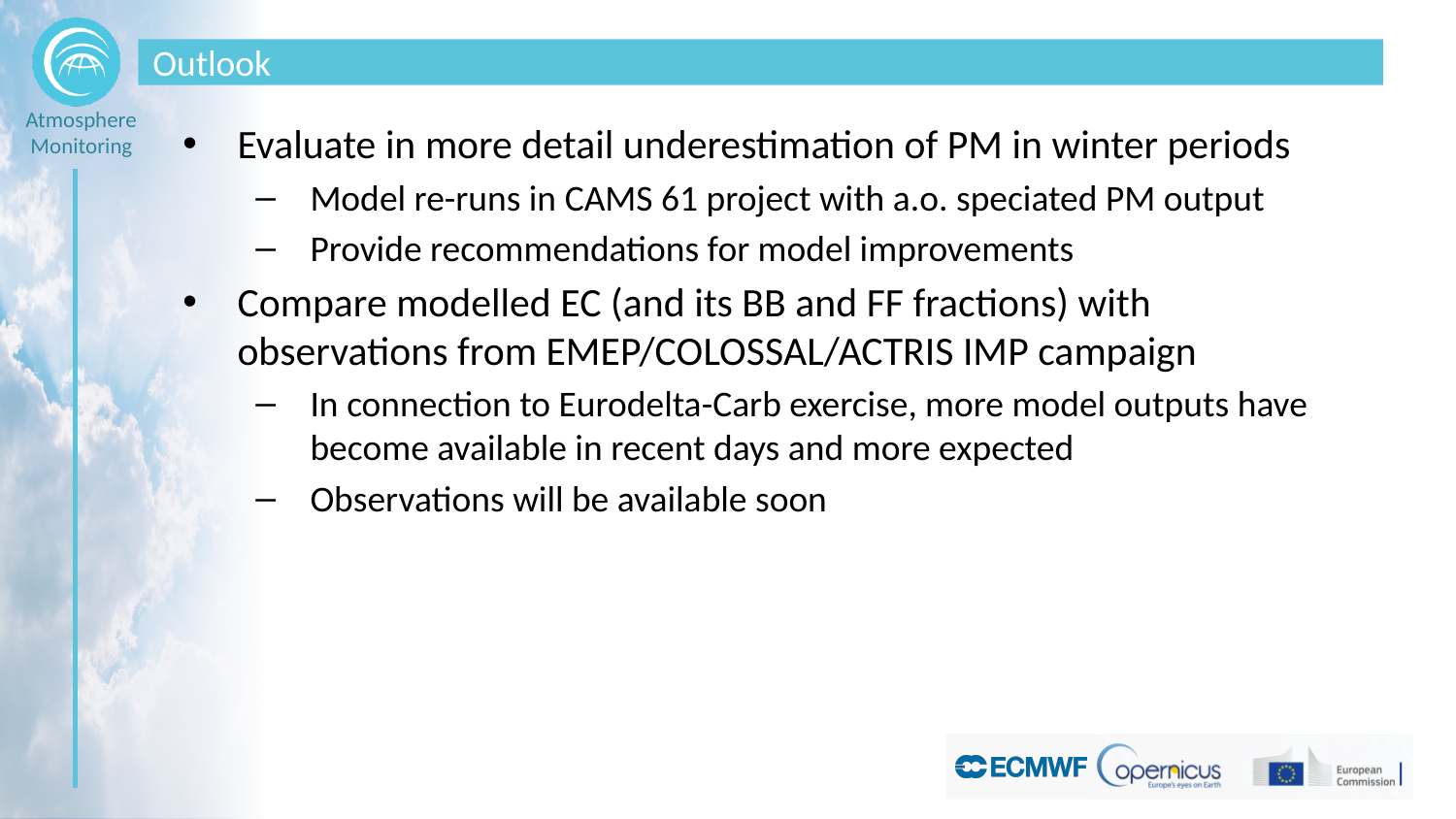

# Outlook
Evaluate in more detail underestimation of PM in winter periods
Model re-runs in CAMS 61 project with a.o. speciated PM output
Provide recommendations for model improvements
Compare modelled EC (and its BB and FF fractions) with observations from EMEP/COLOSSAL/ACTRIS IMP campaign
In connection to Eurodelta-Carb exercise, more model outputs have become available in recent days and more expected
Observations will be available soon